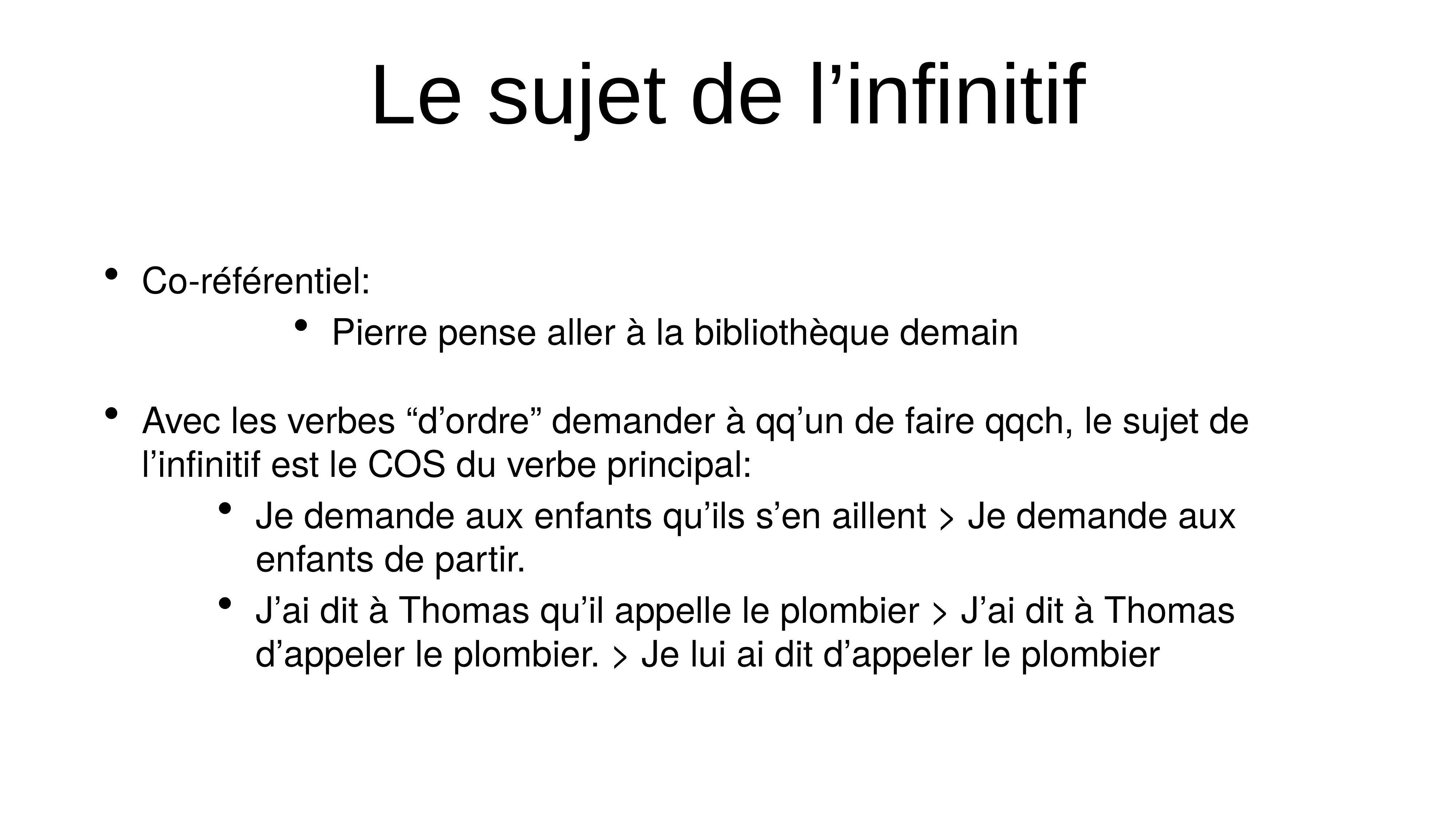

# Le sujet de l’infinitif
Co-référentiel:
Pierre pense aller à la bibliothèque demain
Avec les verbes “d’ordre” demander à qq’un de faire qqch, le sujet de l’infinitif est le COS du verbe principal:
Je demande aux enfants qu’ils s’en aillent > Je demande aux enfants de partir.
J’ai dit à Thomas qu’il appelle le plombier > J’ai dit à Thomas d’appeler le plombier. > Je lui ai dit d’appeler le plombier